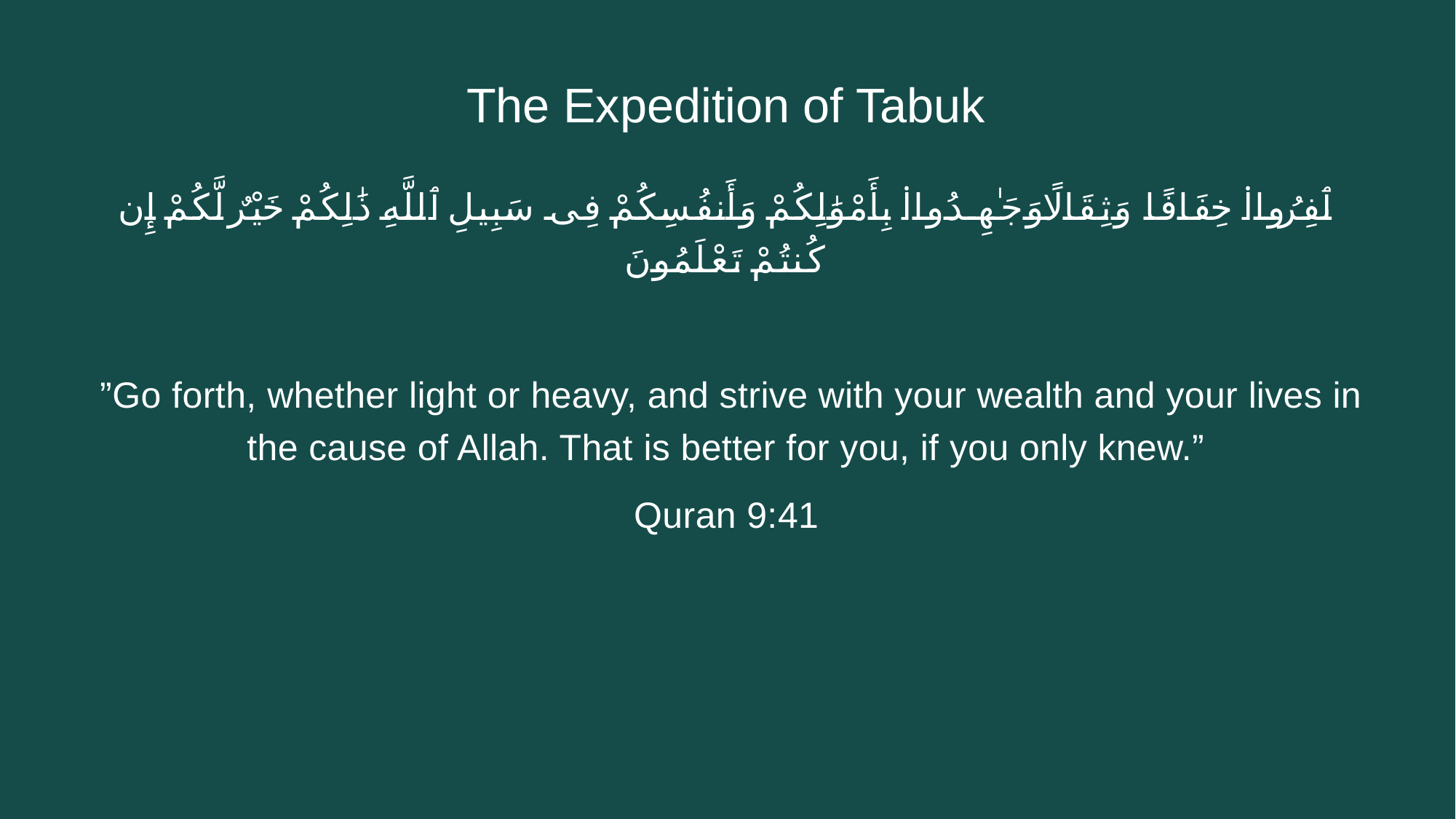

# The Expedition of Tabuk
ٱنفِرُوا۟ خِفَافًا وَثِقَالًا وَجَـٰهِدُوا۟ بِأَمْوَٰلِكُمْ وَأَنفُسِكُمْ فِى سَبِيلِ ٱللَّهِ ذَٰلِكُمْ خَيْرٌ لَّكُمْ إِن كُنتُمْ تَعْلَمُونَ

 ”Go forth, whether light or heavy, and strive with your wealth and your lives in the cause of Allah. That is better for you, if you only knew.”
Quran 9:41